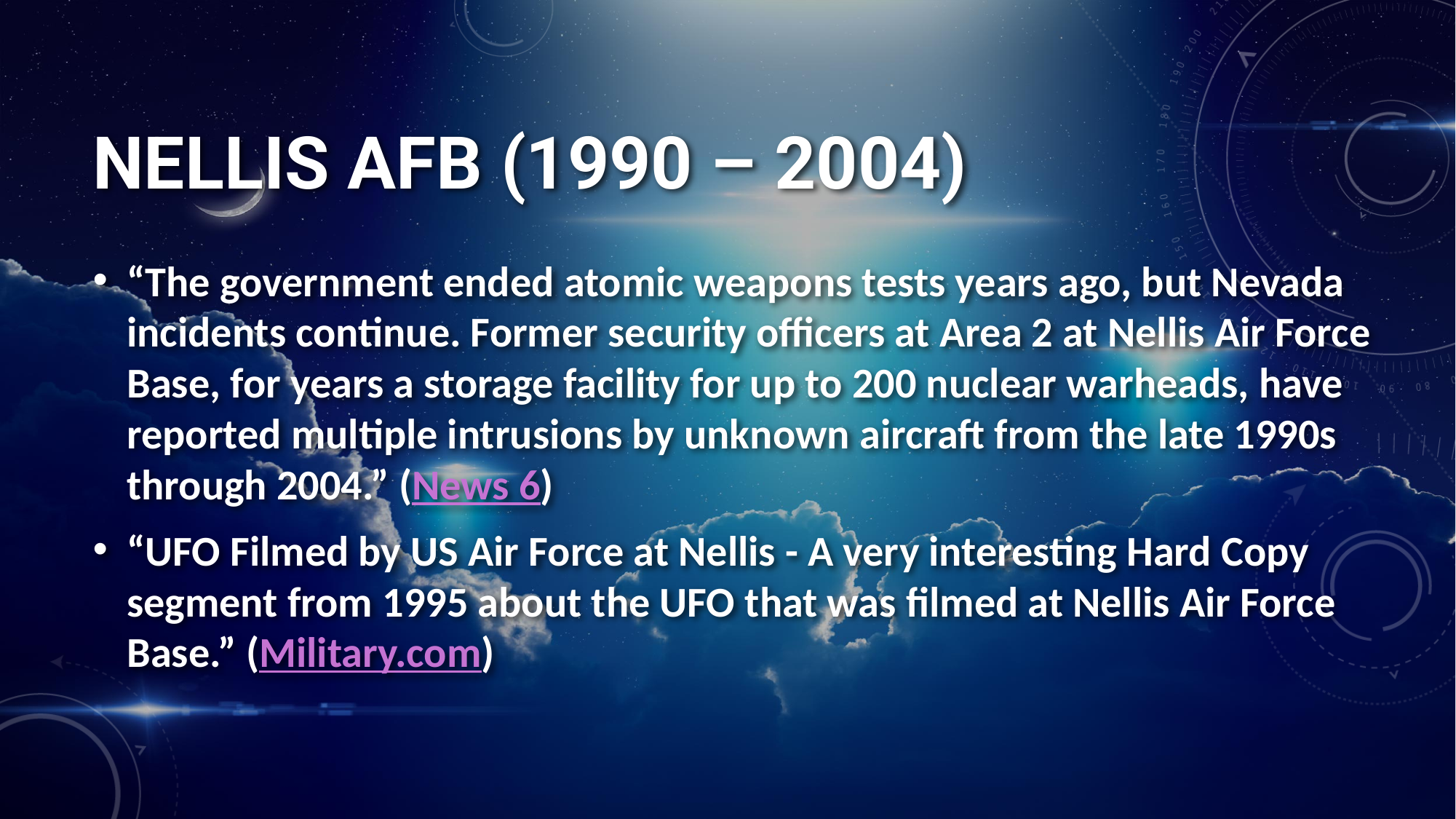

# NELLIS AFB (1990 – 2004)
“The government ended atomic weapons tests years ago, but Nevada incidents continue. Former security officers at Area 2 at Nellis Air Force Base, for years a storage facility for up to 200 nuclear warheads, have reported multiple intrusions by unknown aircraft from the late 1990s through 2004.” (News 6)
“UFO Filmed by US Air Force at Nellis - A very interesting Hard Copy segment from 1995 about the UFO that was filmed at Nellis Air Force Base.” (Military.com)